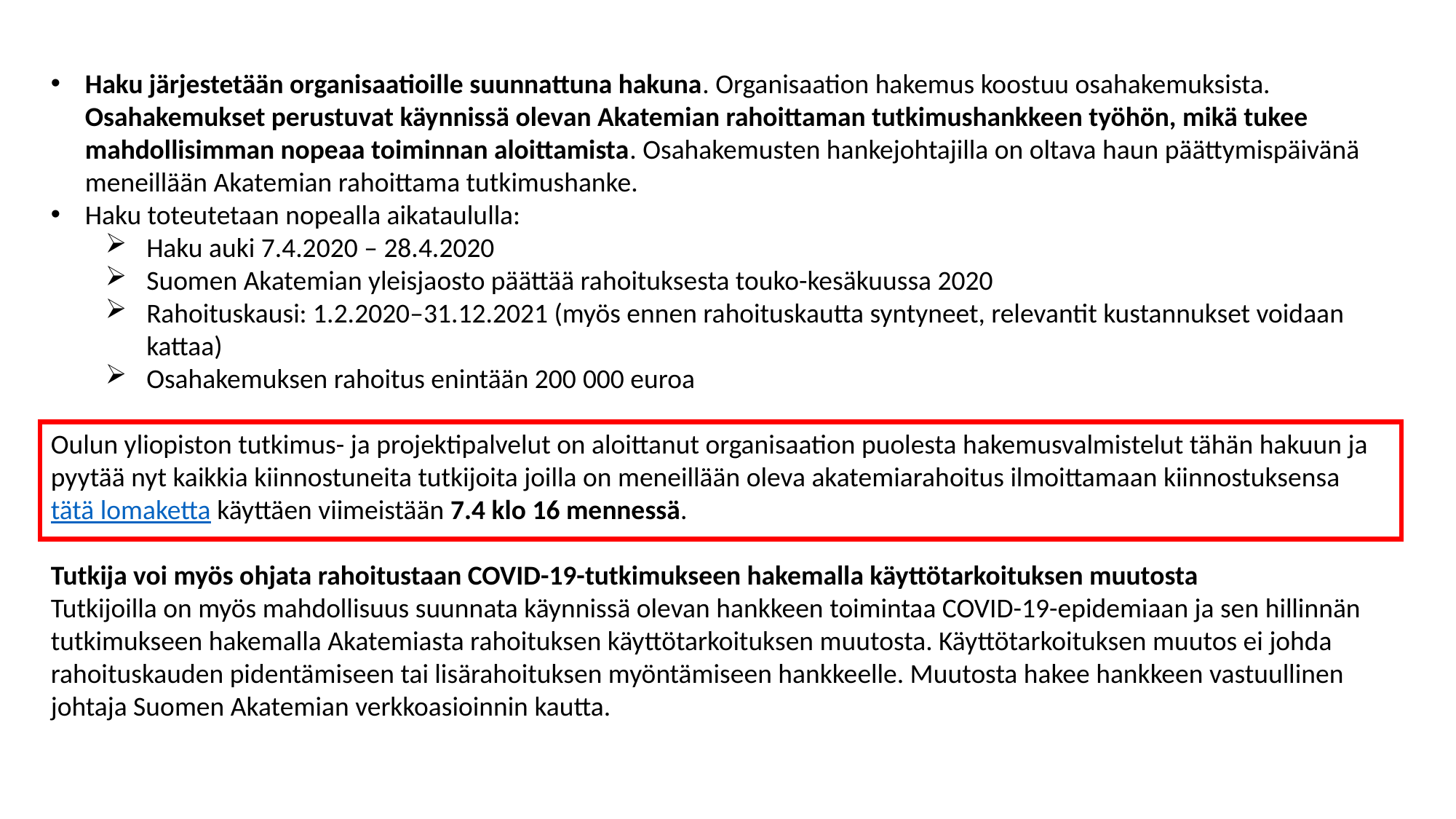

Haku järjestetään organisaatioille suunnattuna hakuna. Organisaation hakemus koostuu osahakemuksista. Osahakemukset perustuvat käynnissä olevan Akatemian rahoittaman tutkimushankkeen työhön, mikä tukee mahdollisimman nopeaa toiminnan aloittamista. Osahakemusten hankejohtajilla on oltava haun päättymispäivänä meneillään Akatemian rahoittama tutkimushanke.
Haku toteutetaan nopealla aikataululla:
Haku auki 7.4.2020 – 28.4.2020
Suomen Akatemian yleisjaosto päättää rahoituksesta touko-kesäkuussa 2020
Rahoituskausi: 1.2.2020–31.12.2021 (myös ennen rahoituskautta syntyneet, relevantit kustannukset voidaan kattaa)
Osahakemuksen rahoitus enintään 200 000 euroa

Oulun yliopiston tutkimus- ja projektipalvelut on aloittanut organisaation puolesta hakemusvalmistelut tähän hakuun ja pyytää nyt kaikkia kiinnostuneita tutkijoita joilla on meneillään oleva akatemiarahoitus ilmoittamaan kiinnostuksensa tätä lomaketta käyttäen viimeistään 7.4 klo 16 mennessä.

Tutkija voi myös ohjata rahoitustaan COVID-19-tutkimukseen hakemalla käyttötarkoituksen muutosta
Tutkijoilla on myös mahdollisuus suunnata käynnissä olevan hankkeen toimintaa COVID-19-epidemiaan ja sen hillinnän tutkimukseen hakemalla Akatemiasta rahoituksen käyttötarkoituksen muutosta. Käyttötarkoituksen muutos ei johda rahoituskauden pidentämiseen tai lisärahoituksen myöntämiseen hankkeelle. Muutosta hakee hankkeen vastuullinen johtaja Suomen Akatemian verkkoasioinnin kautta.